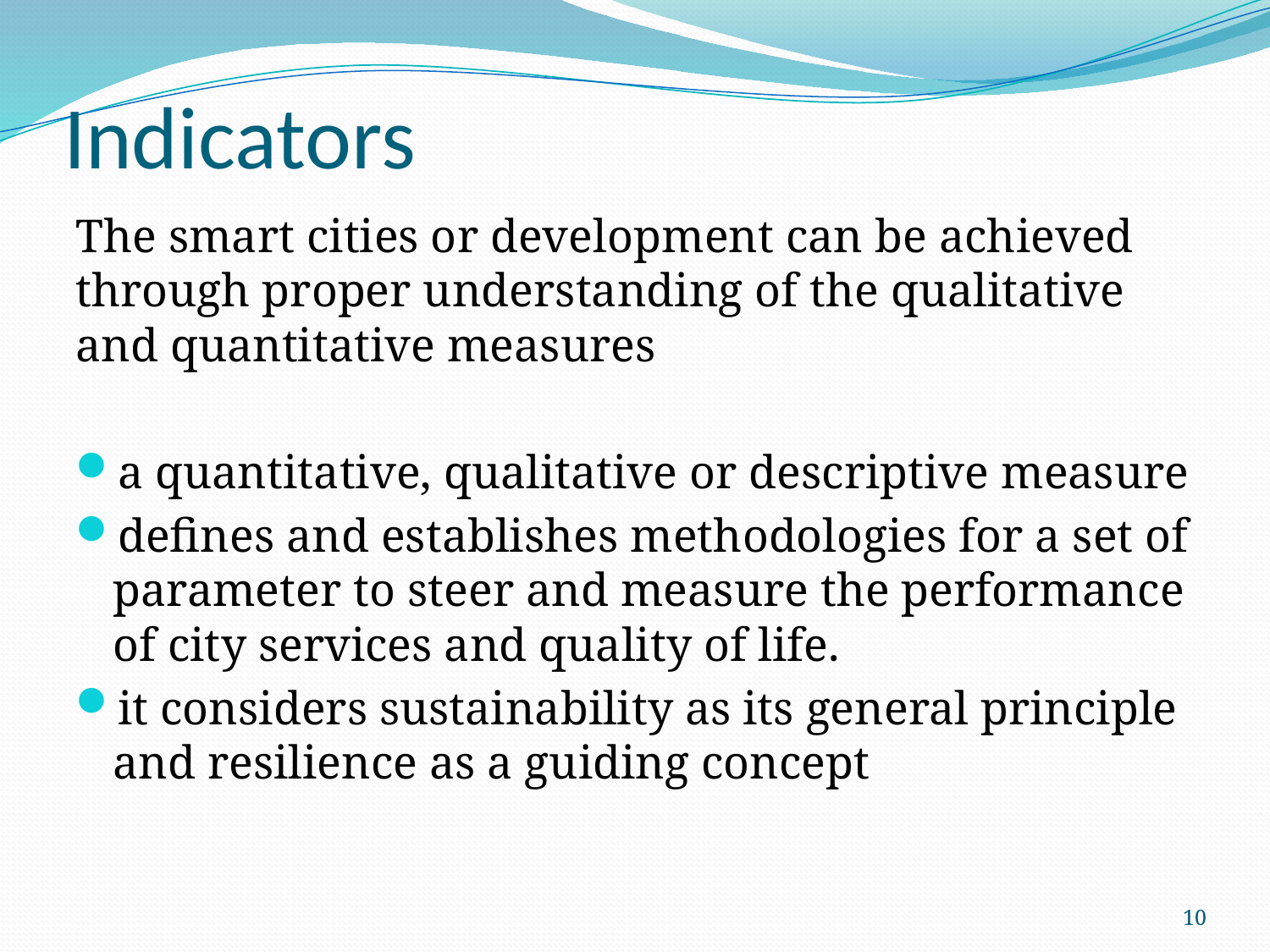

# Indicators
The smart cities or development can be achieved through proper understanding of the qualitative and quantitative measures

a quantitative, qualitative or descriptive measure
defines and establishes methodologies for a set of parameter to steer and measure the performance of city services and quality of life.
it considers sustainability as its general principle and resilience as a guiding concept
10